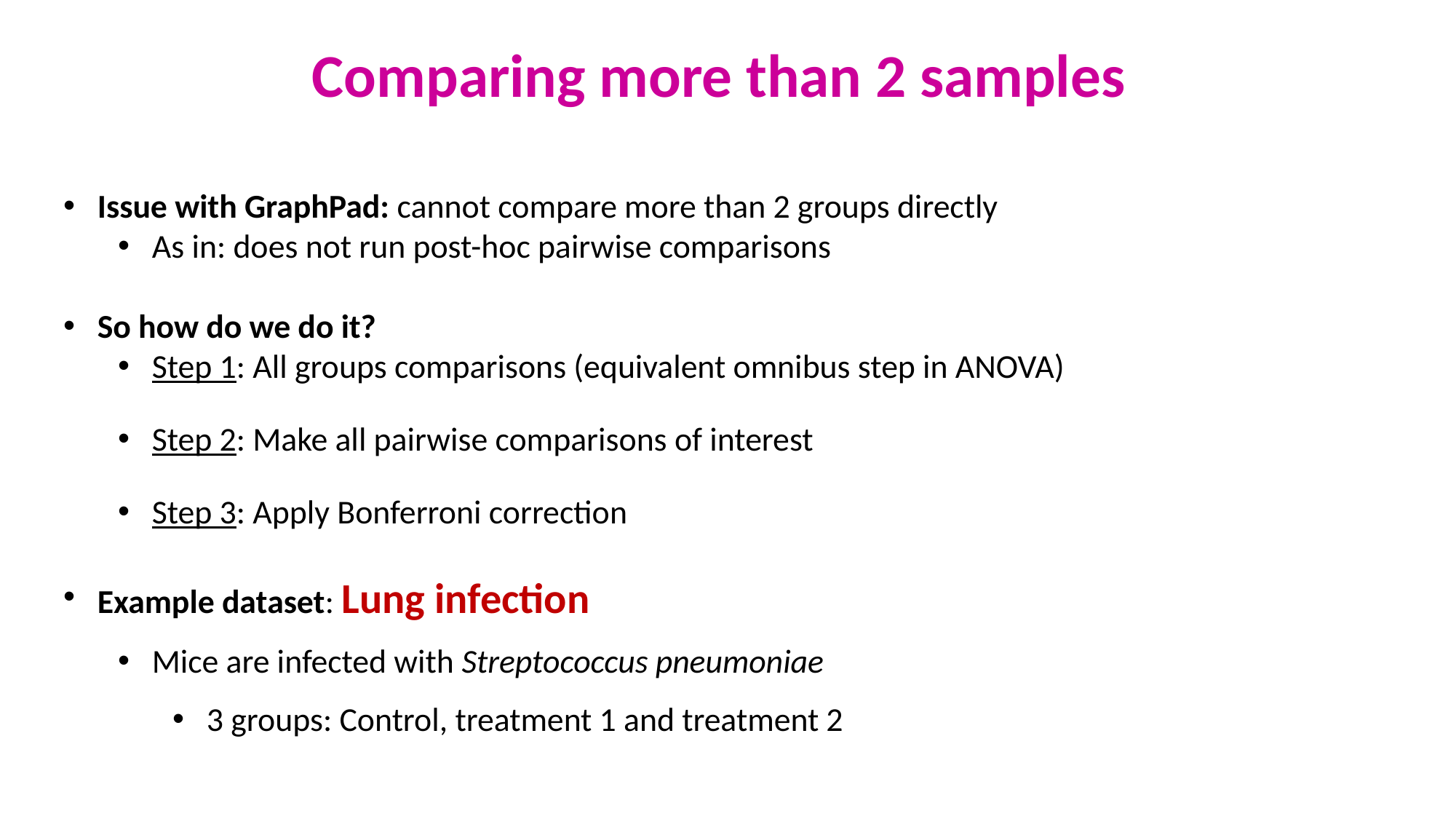

Comparing more than 2 samples
Issue with GraphPad: cannot compare more than 2 groups directly
As in: does not run post-hoc pairwise comparisons

So how do we do it?
Step 1: All groups comparisons (equivalent omnibus step in ANOVA)

Step 2: Make all pairwise comparisons of interest

Step 3: Apply Bonferroni correction

Example dataset: Lung infection

Mice are infected with Streptococcus pneumoniae

3 groups: Control, treatment 1 and treatment 2